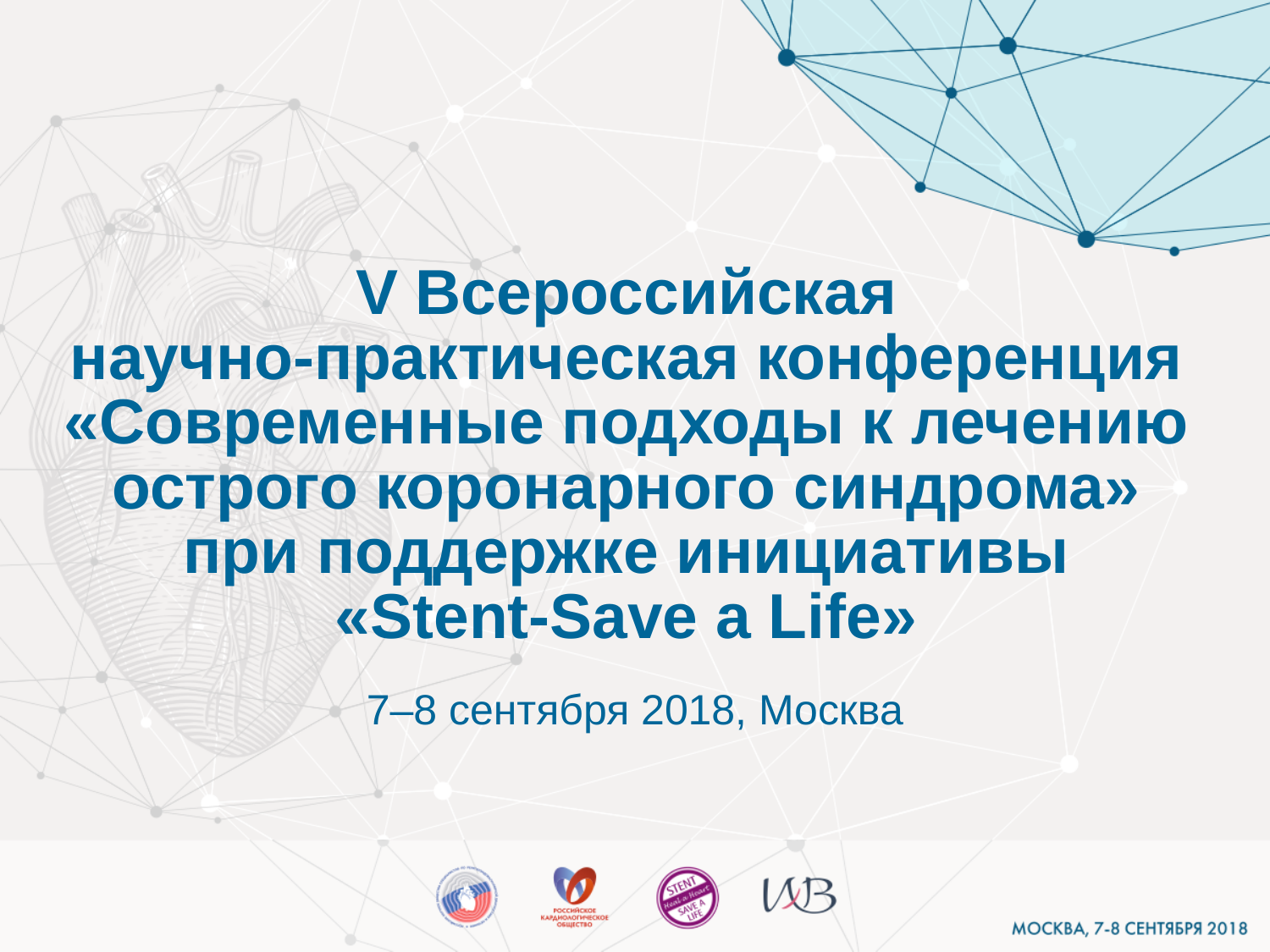

# V Всероссийская научно-практическая конференция «Современные подходы к лечению острого коронарного синдрома» при поддержке инициативы «Stent-Save a Life»
7–8 сентября 2018, Москва